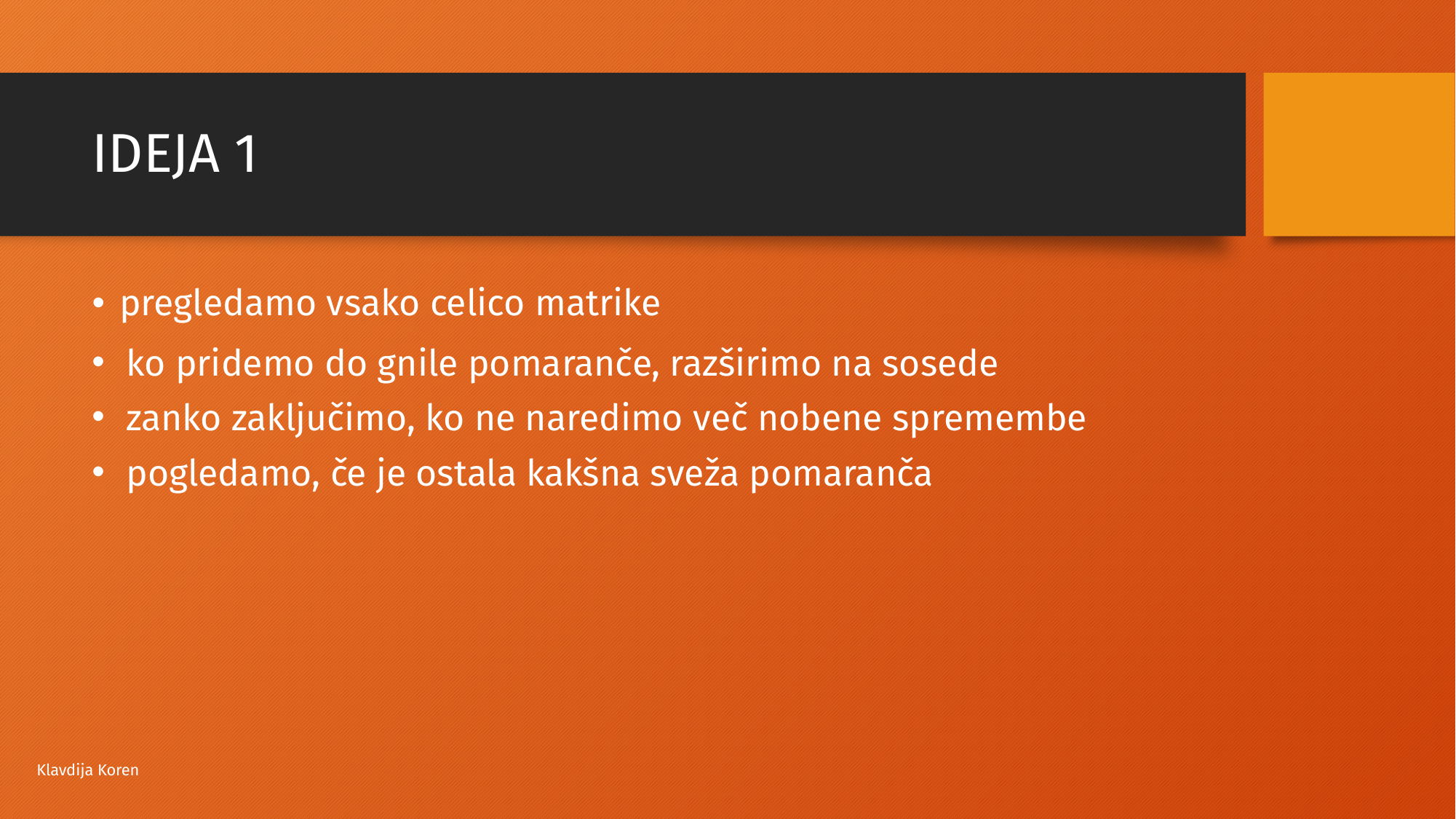

# IDEJA 1
pregledamo vsako celico matrike
ko pridemo do gnile pomaranče, razširimo na sosede
zanko zaključimo, ko ne naredimo več nobene spremembe
pogledamo, če je ostala kakšna sveža pomaranča
Klavdija Koren